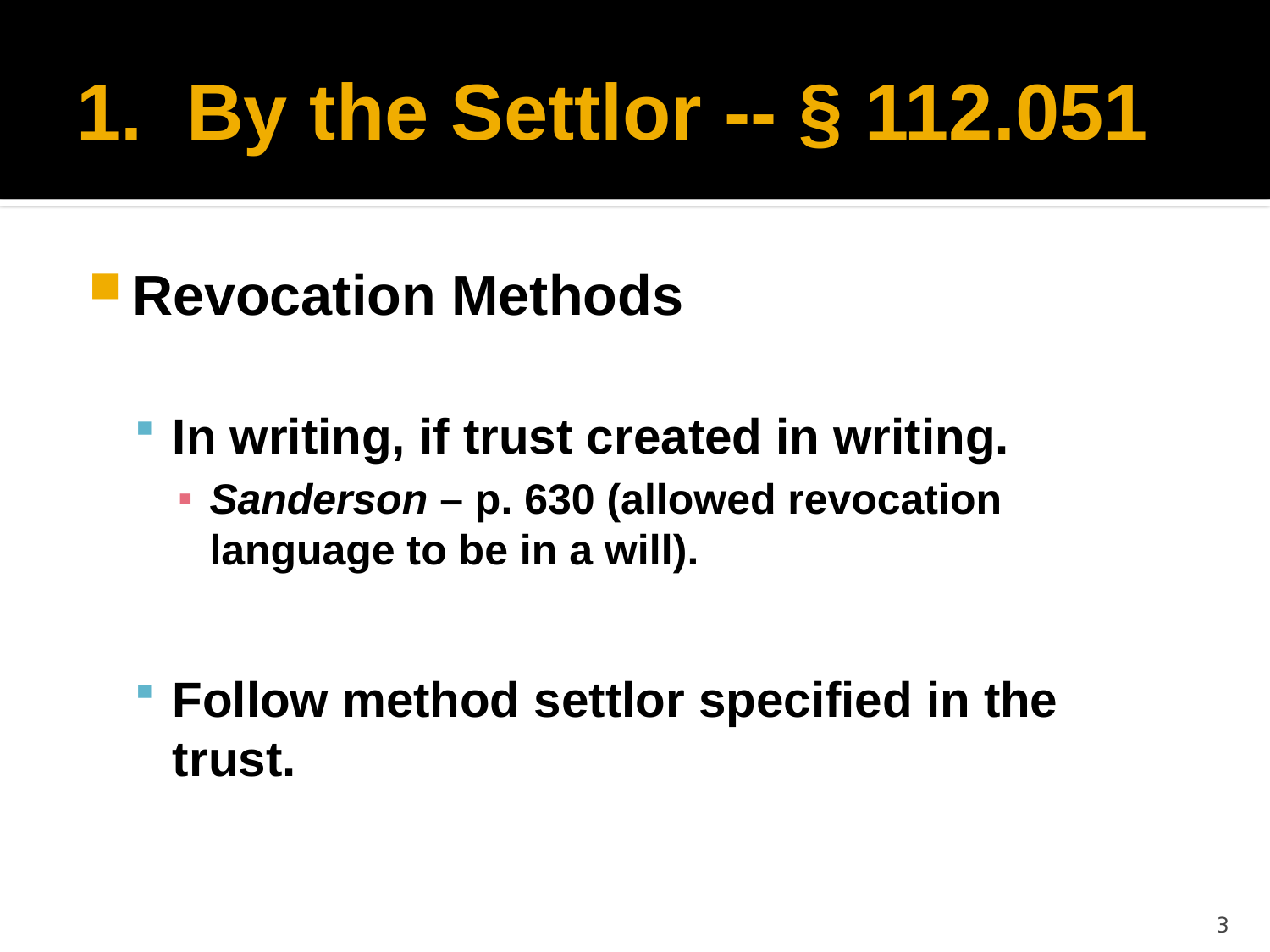

# 1.  By the Settlor -- § 112.051
Revocation Methods

In writing, if trust created in writing.
Sanderson – p. 630 (allowed revocation language to be in a will).

Follow method settlor specified in the trust.
3